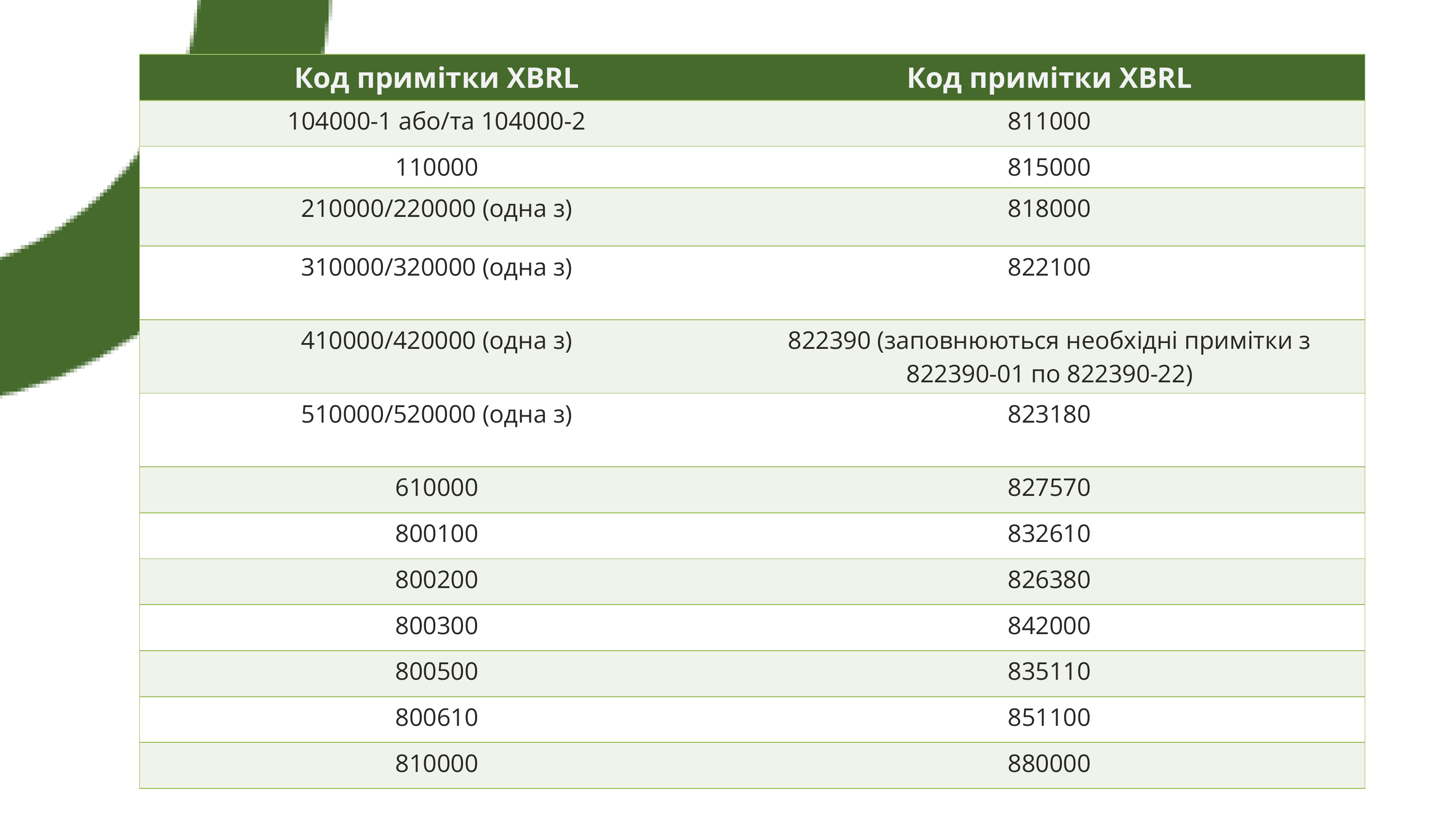

| Код примітки XBRL | Код примітки XBRL |
| --- | --- |
| 104000-1 або/та 104000-2 | 811000 |
| 110000 | 815000 |
| 210000/220000 (одна з) | 818000 |
| 310000/320000 (одна з) | 822100 |
| 410000/420000 (одна з) | 822390 (заповнюються необхідні примітки з 822390-01 по 822390-22) |
| 510000/520000 (одна з) | 823180 |
| 610000 | 827570 |
| 800100 | 832610 |
| 800200 | 826380 |
| 800300 | 842000 |
| 800500 | 835110 |
| 800610 | 851100 |
| 810000 | 880000 |